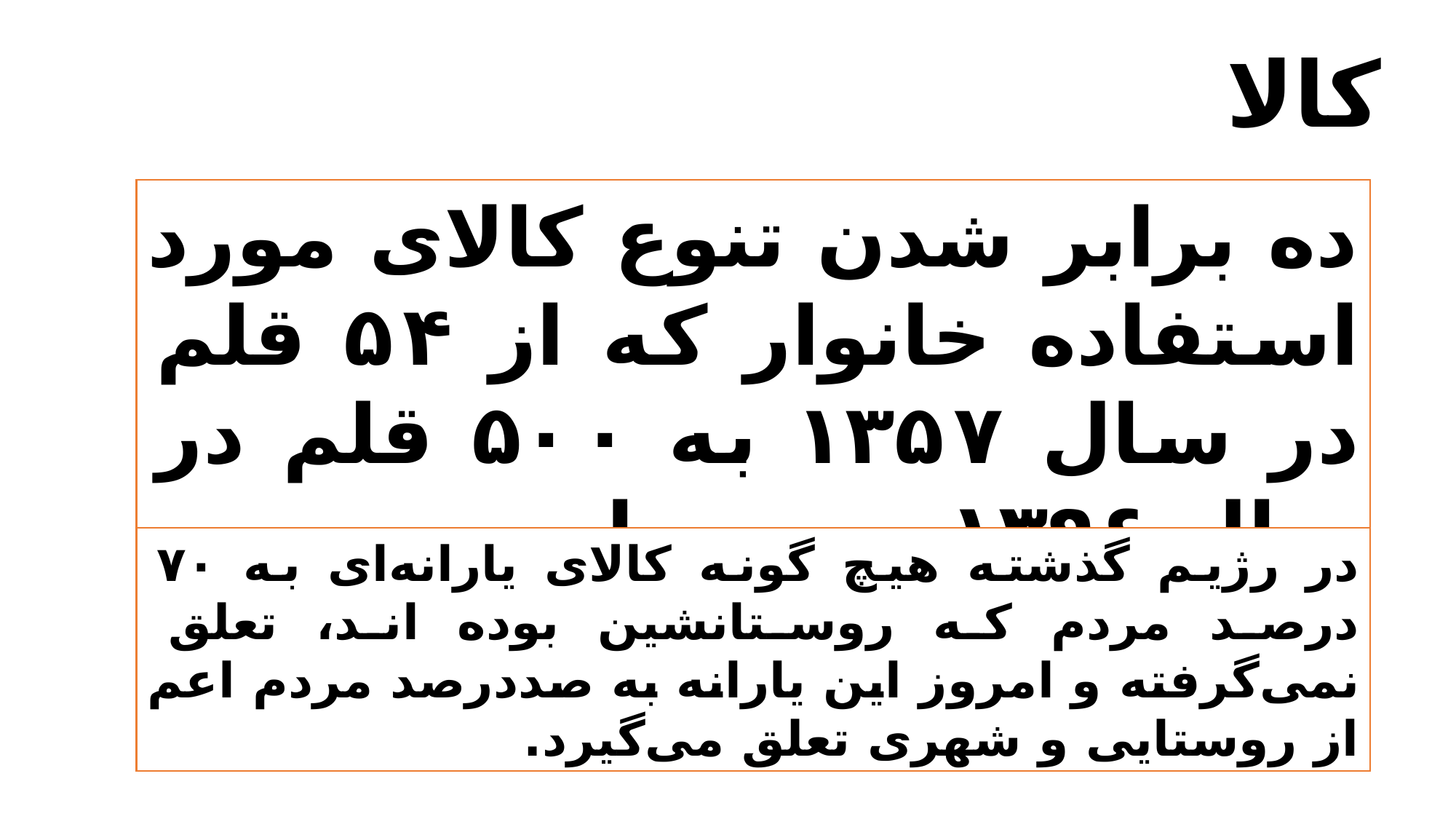

کالا
ده برابر شدن تنوع کالای مورد استفاده خانوار که از ۵۴ قلم در سال ۱۳۵۷ به ۵۰۰ قلم در سال ۱۳۹۶ رسیده است.
در رژیم گذشته هیچ گونه کالای یارانه‌ای به ۷۰ درصد مردم که روستانشین بوده اند، تعلق نمی‌گرفته و امروز این یارانه به صددرصد مردم اعم از روستایی و شهری تعلق می‌گیرد.